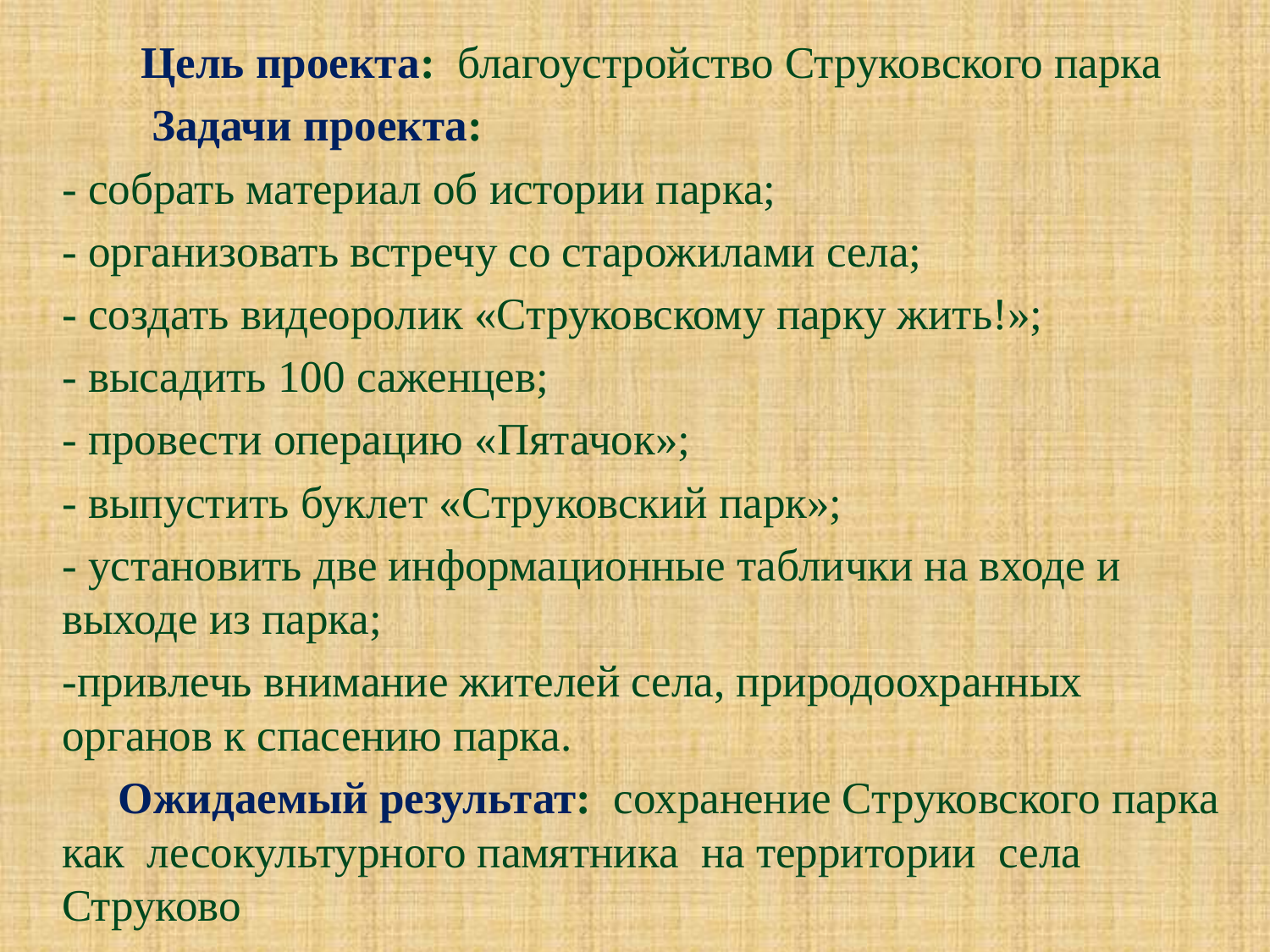

Цель проекта:  благоустройство Струковского парка
        Задачи проекта:
- собрать материал об истории парка;
- организовать встречу со старожилами села;
- создать видеоролик «Струковскому парку жить!»;
- высадить 100 саженцев;
- провести операцию «Пятачок»;
- выпустить буклет «Струковский парк»;
- установить две информационные таблички на входе и выходе из парка;
-привлечь внимание жителей села, природоохранных органов к спасению парка.
     Ожидаемый результат:  сохранение Струковского парка как  лесокультурного памятника  на территории  села Струково